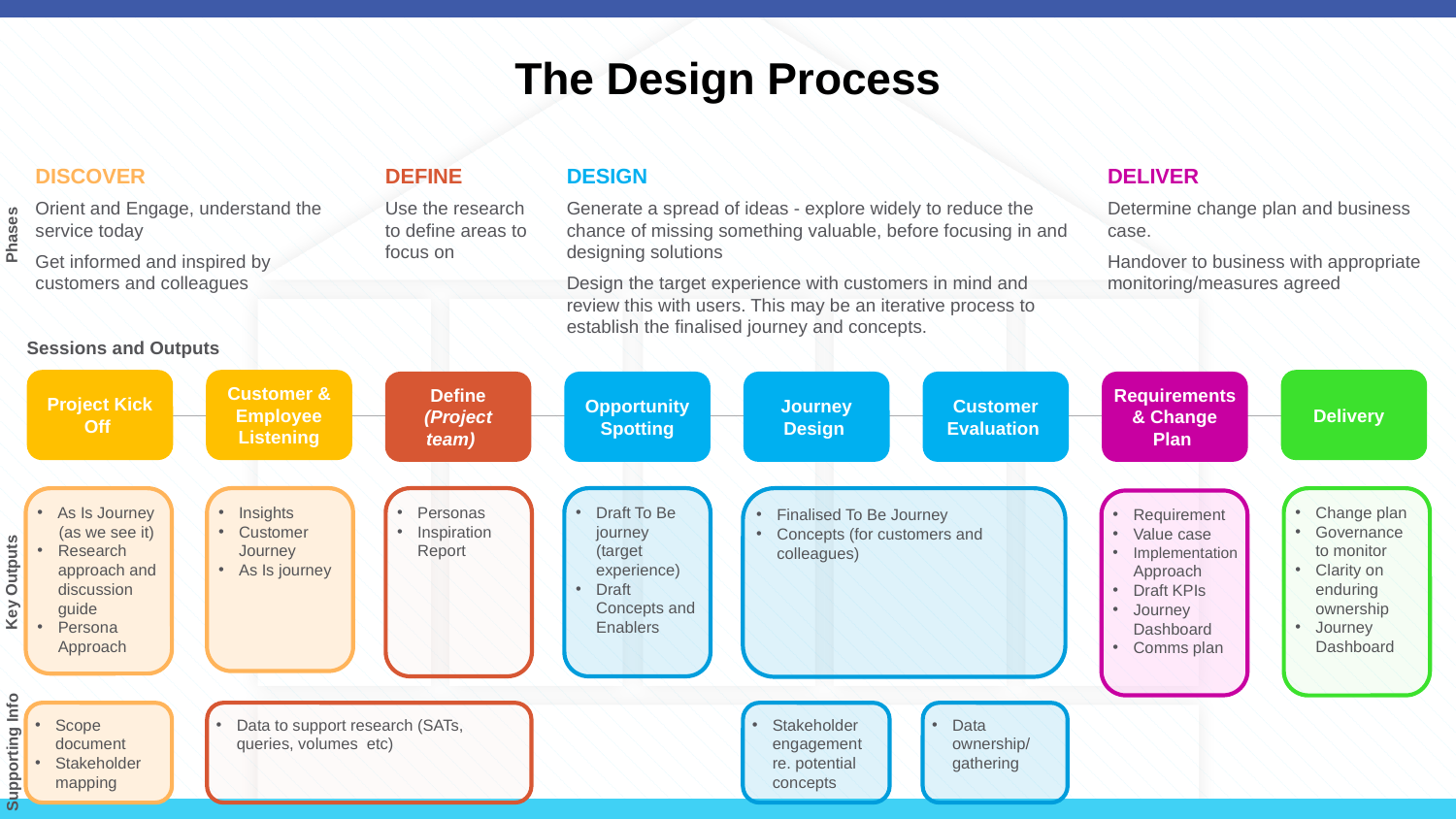

# The Design Process
DISCOVER
Orient and Engage, understand the service today
Get informed and inspired by customers and colleagues
DEFINE
Use the research to define areas to focus on
DESIGN
Generate a spread of ideas - explore widely to reduce the chance of missing something valuable, before focusing in and designing solutions
Design the target experience with customers in mind and review this with users. This may be an iterative process to establish the finalised journey and concepts.
DELIVER
Determine change plan and business case.
Handover to business with appropriate monitoring/measures agreed
Phases
Sessions and Outputs

Project Kick Off

Customer & Employee Listening
Delivery
Define (Project team)
Opportunity Spotting
Journey Design
Customer Evaluation
Requirements & Change Plan
Insights
Customer Journey
As Is journey
Personas
Inspiration Report
Draft To Be journey (target experience)
Draft Concepts and Enablers
Change plan
Governance to monitor
Clarity on enduring ownership
Journey Dashboard
As Is Journey
(as we see it)
Research approach and discussion guide
Persona Approach
Finalised To Be Journey
Concepts (for customers and colleagues)
Requirement
Value case
Implementation Approach
Draft KPIs
Journey Dashboard
Comms plan
Key Outputs
Scope document
Stakeholder mapping
Data to support research (SATs, queries, volumes  etc)
Stakeholder engagement re. potential concepts
Data ownership/ gathering
Supporting Info